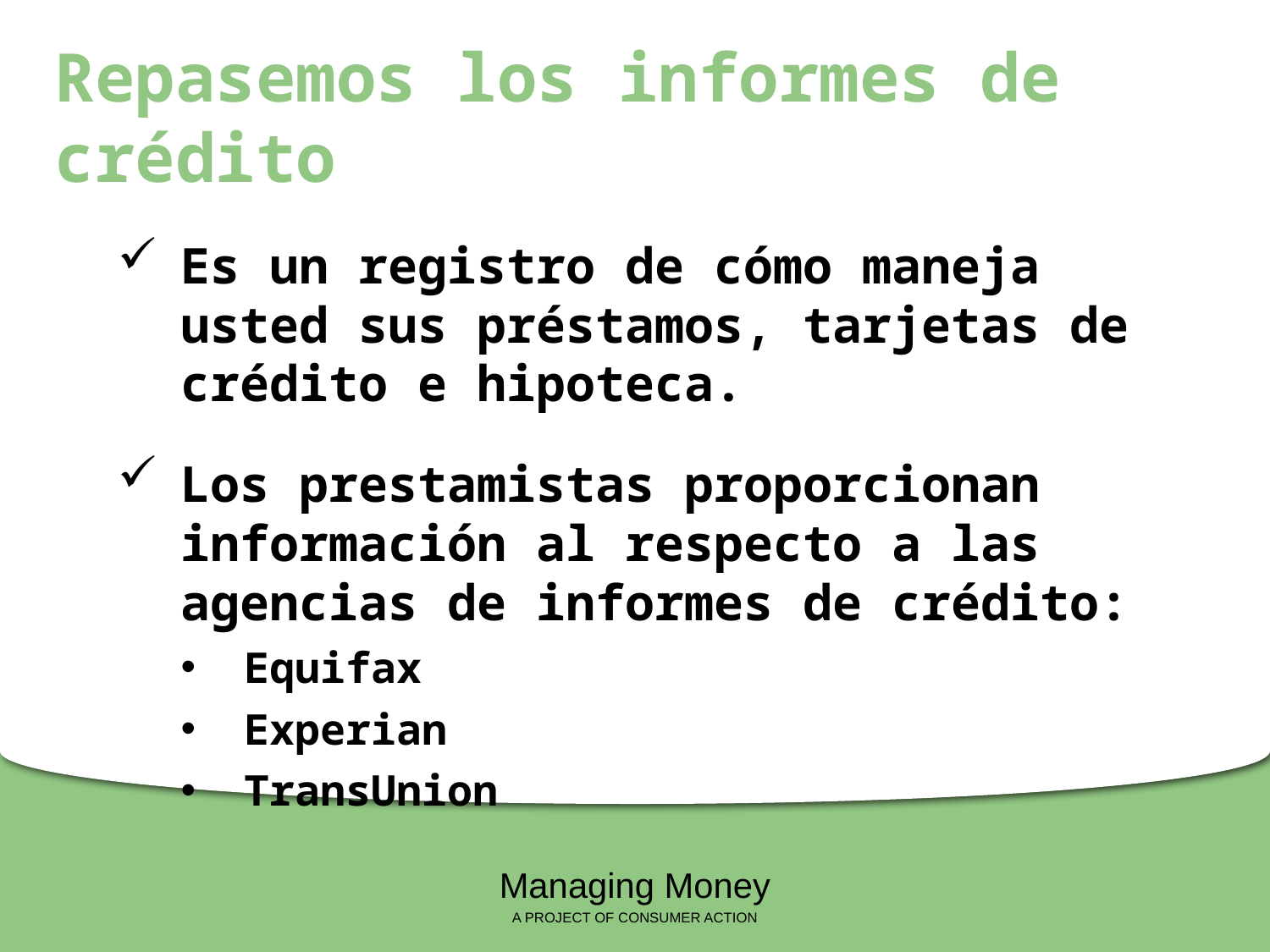

Repasemos los informes de crédito
Es un registro de cómo maneja usted sus préstamos, tarjetas de crédito e hipoteca.
Los prestamistas proporcionan información al respecto a las agencias de informes de crédito:
Equifax
Experian
TransUnion

Managing Money
A PROJECT OF CONSUMER ACTION